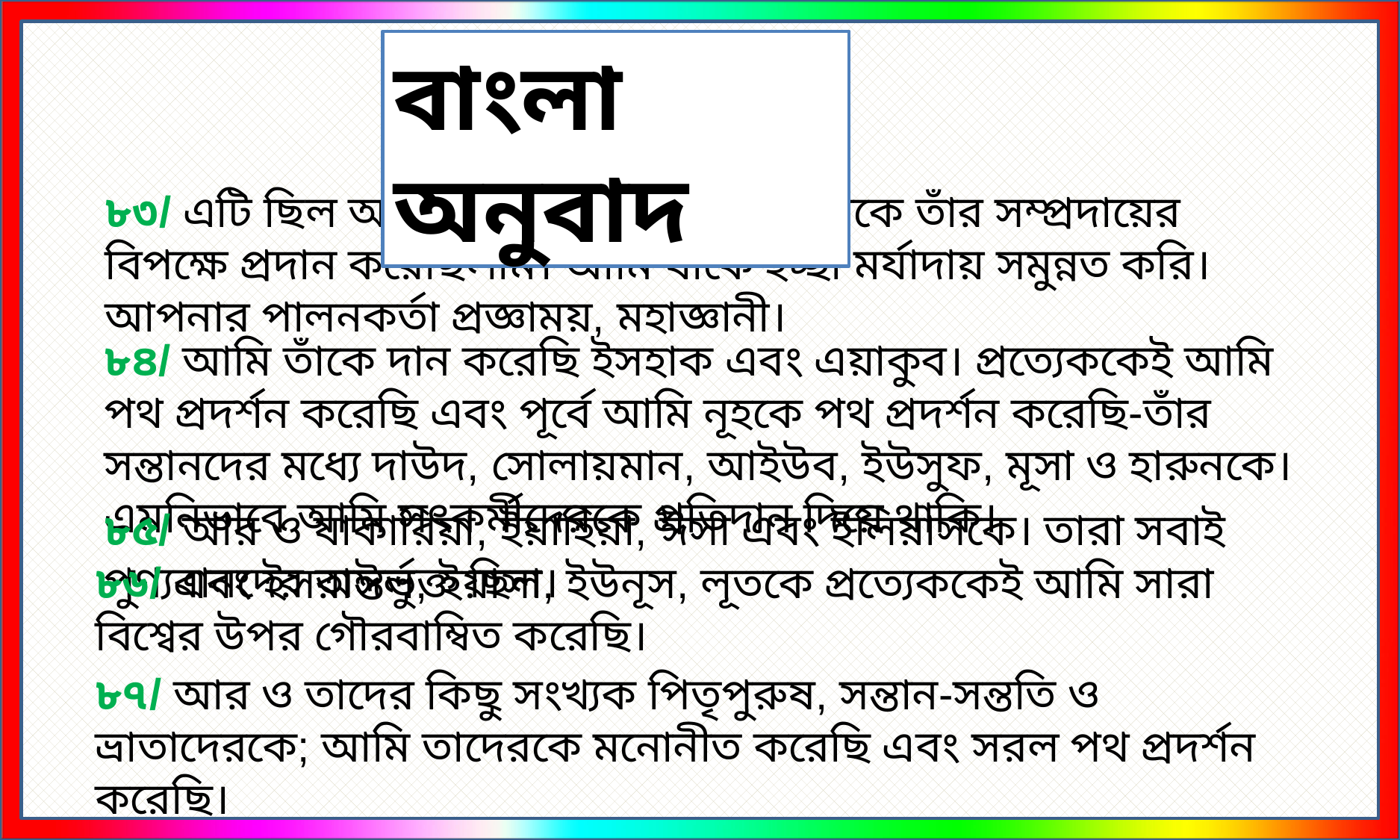

বাংলা অনুবাদ
৮৩/ এটি ছিল আমার যুক্তি, যা আমি ইব্রাহীমকে তাঁর সম্প্রদায়ের  বিপক্ষে প্রদান করেছিলাম। আমি যাকে ইচ্ছা মর্যাদায় সমুন্নত করি। আপনার পালনকর্তা প্রজ্ঞাময়, মহাজ্ঞানী।
৮৪/ আমি তাঁকে দান করেছি ইসহাক এবং এয়াকুব। প্রত্যেককেই আমি পথ প্রদর্শন করেছি এবং পূর্বে আমি নূহকে পথ প্রদর্শন করেছি-তাঁর সন্তানদের মধ্যে দাউদ, সোলায়মান, আইউব, ইউসুফ, মূসা ও হারুনকে। এমনিভাবে আমি সৎকর্মীদেরকে প্রতিদান দিয়ে থাকি।
৮৫/ আর ও যাকারিয়া, ইয়াহিয়া, ঈসা এবং ইলিয়াসকে। তারা সবাই পুণ্যবানদের অন্তর্ভুক্ত ছিল।
৮৬/ এবং ইসরাঈল, ইয়াসা, ইউনূস, লূতকে প্রত্যেককেই আমি সারা বিশ্বের উপর গৌরবাম্বিত করেছি।
৮৭/ আর ও তাদের কিছু সংখ্যক পিতৃপুরুষ, সন্তান-সন্ততি ও ভ্রাতাদেরকে; আমি তাদেরকে মনোনীত করেছি এবং সরল পথ প্রদর্শন করেছি।